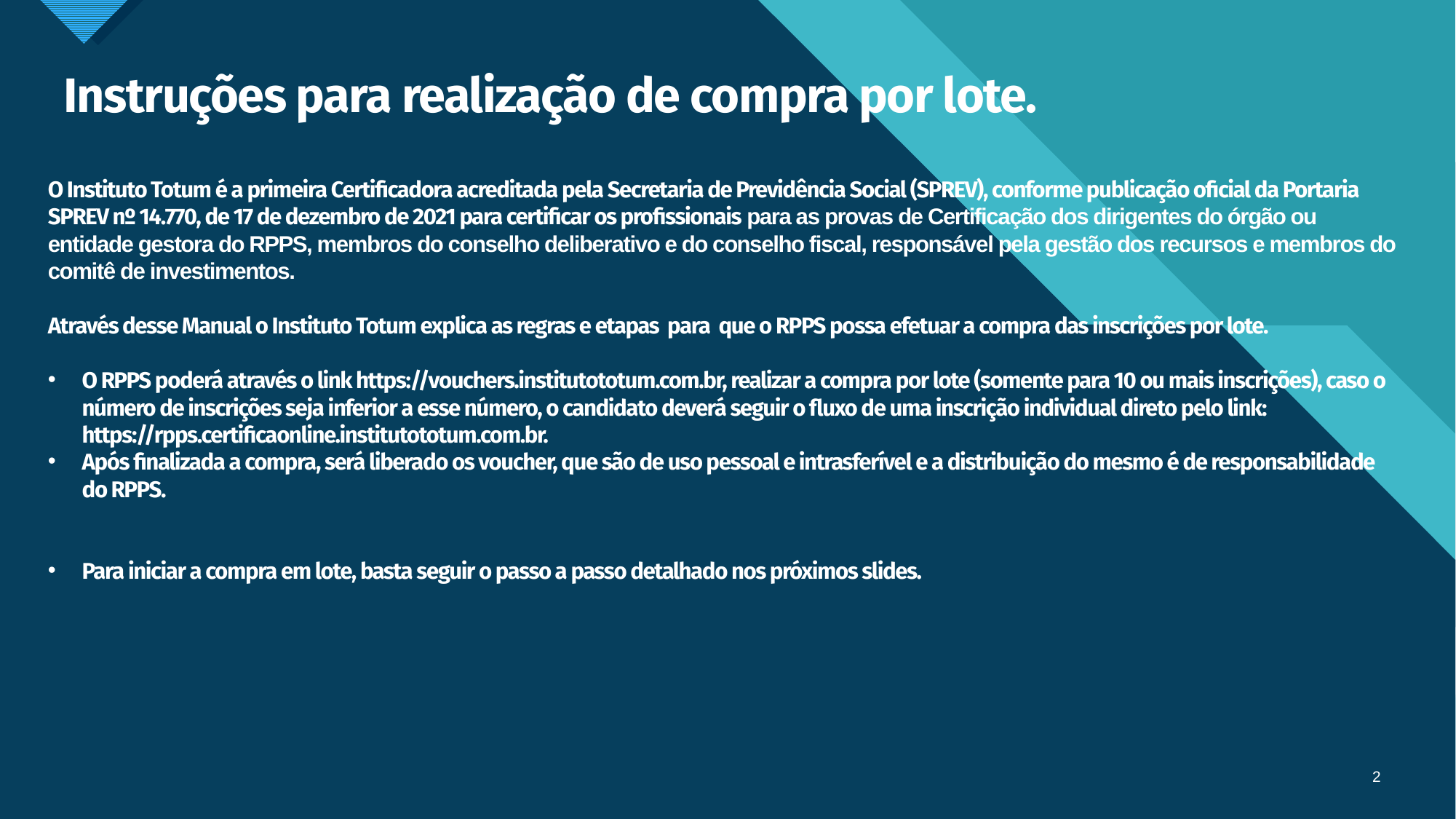

# Instruções para realização de compra por lote.

O Instituto Totum é a primeira Certificadora acreditada pela Secretaria de Previdência Social (SPREV), conforme publicação oficial da Portaria SPREV nº 14.770, de 17 de dezembro de 2021 para certificar os profissionais para as provas de Certificação dos dirigentes do órgão ou entidade gestora do RPPS, membros do conselho deliberativo e do conselho fiscal, responsável pela gestão dos recursos e membros do comitê de investimentos.

Através desse Manual o Instituto Totum explica as regras e etapas  para  que o RPPS possa efetuar a compra das inscrições por lote.

O RPPS poderá através o link https://vouchers.institutototum.com.br, realizar a compra por lote (somente para 10 ou mais inscrições), caso o número de inscrições seja inferior a esse número, o candidato deverá seguir o fluxo de uma inscrição individual direto pelo link: https://rpps.certificaonline.institutototum.com.br.
Após finalizada a compra, será liberado os voucher, que são de uso pessoal e intrasferível e a distribuição do mesmo é de responsabilidade do RPPS.

Para iniciar a compra em lote, basta seguir o passo a passo detalhado nos próximos slides.

2